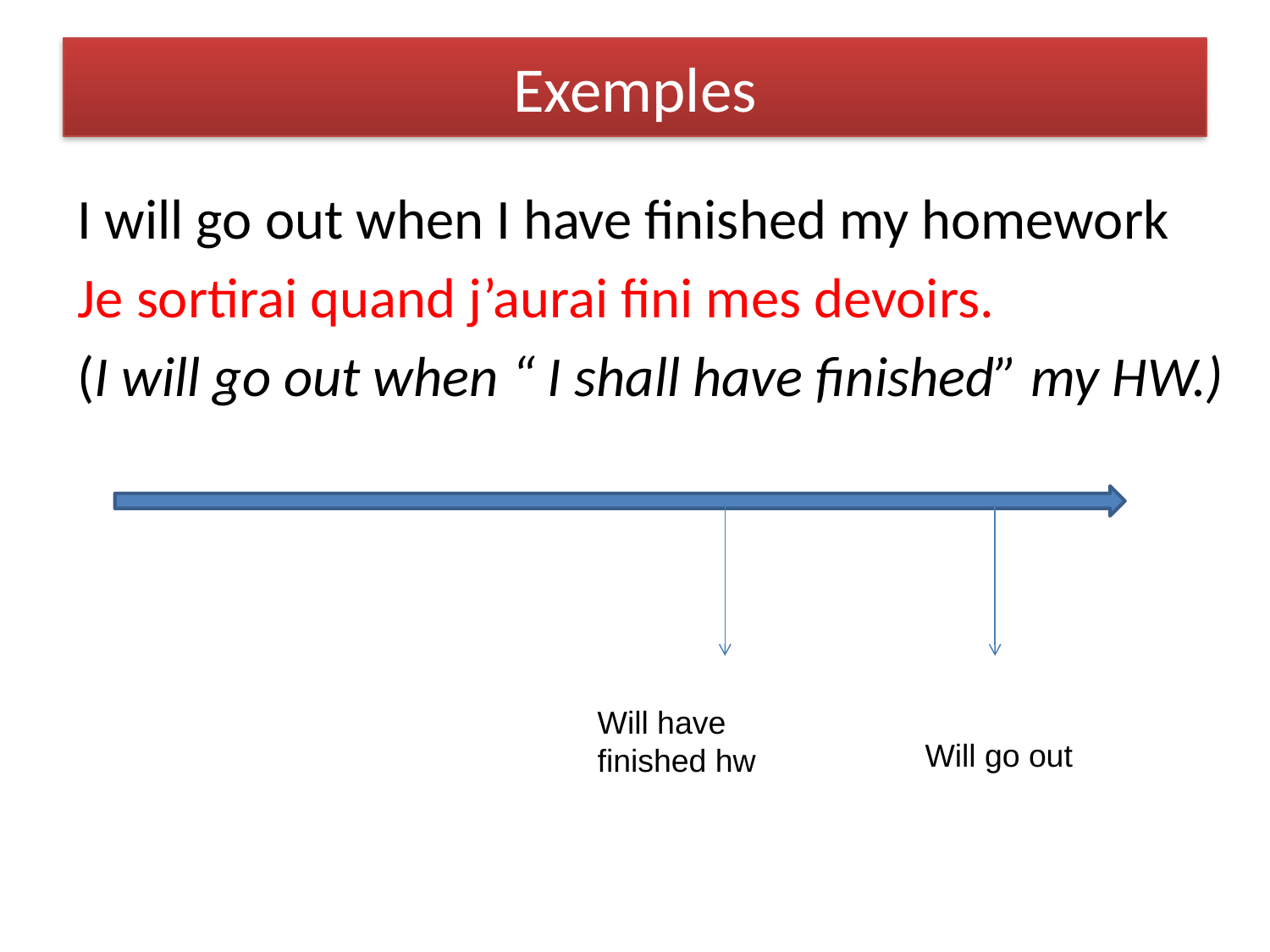

# Exemples
I will go out when I have finished my homework
Je sortirai quand j’aurai fini mes devoirs.
(I will go out when “ I shall have finished” my HW.)

Will have finished hw
Will go out